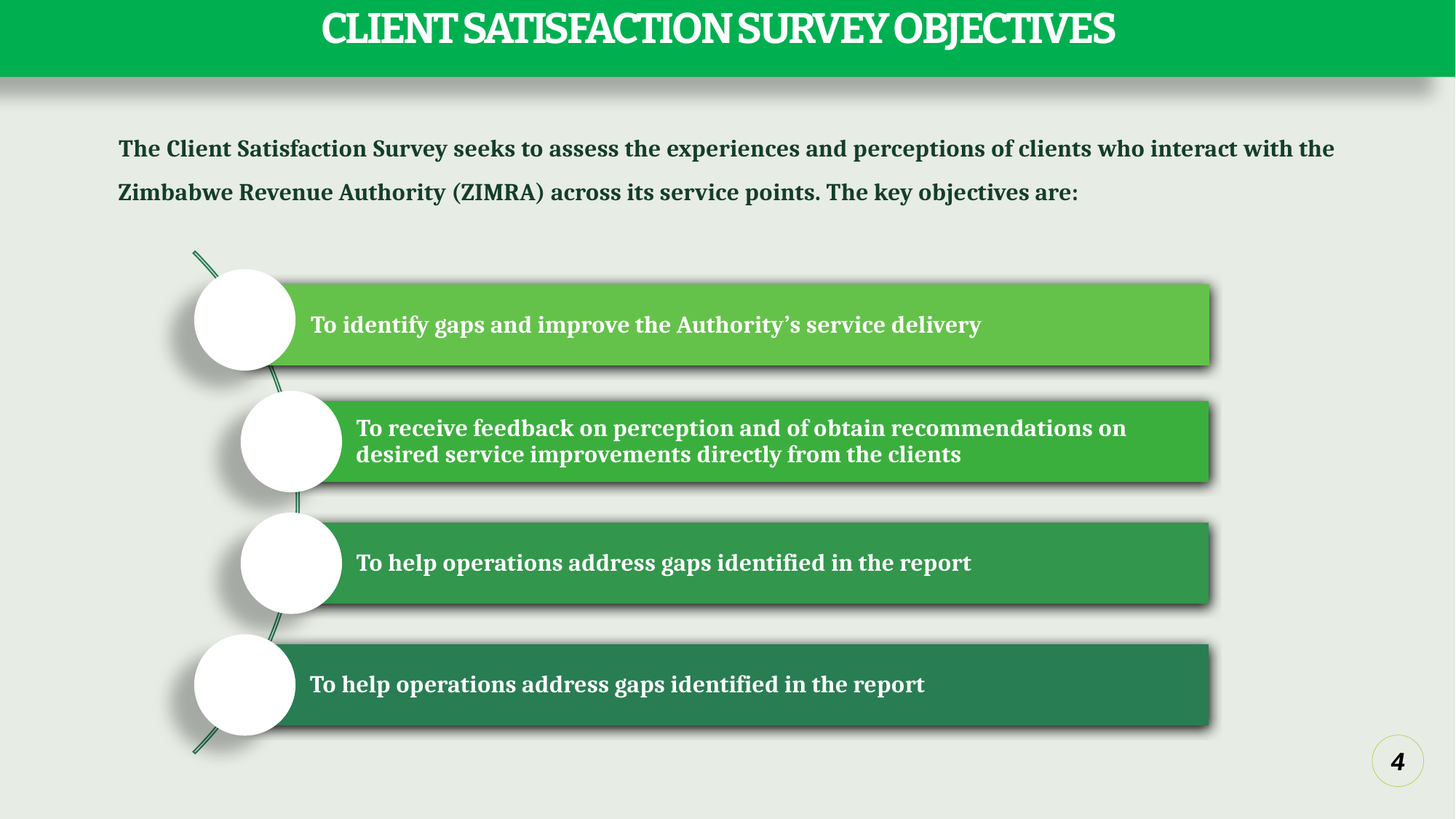

# CLIENT SATISFACTION SURVEY OBJECTIVES
The Client Satisfaction Survey seeks to assess the experiences and perceptions of clients who interact with the Zimbabwe Revenue Authority (ZIMRA) across its service points. The key objectives are:
To identify gaps and improve the Authority’s service delivery
To receive feedback on perception and of obtain recommendations on desired service improvements directly from the clients
To help operations address gaps identified in the report
To help operations address gaps identified in the report
4